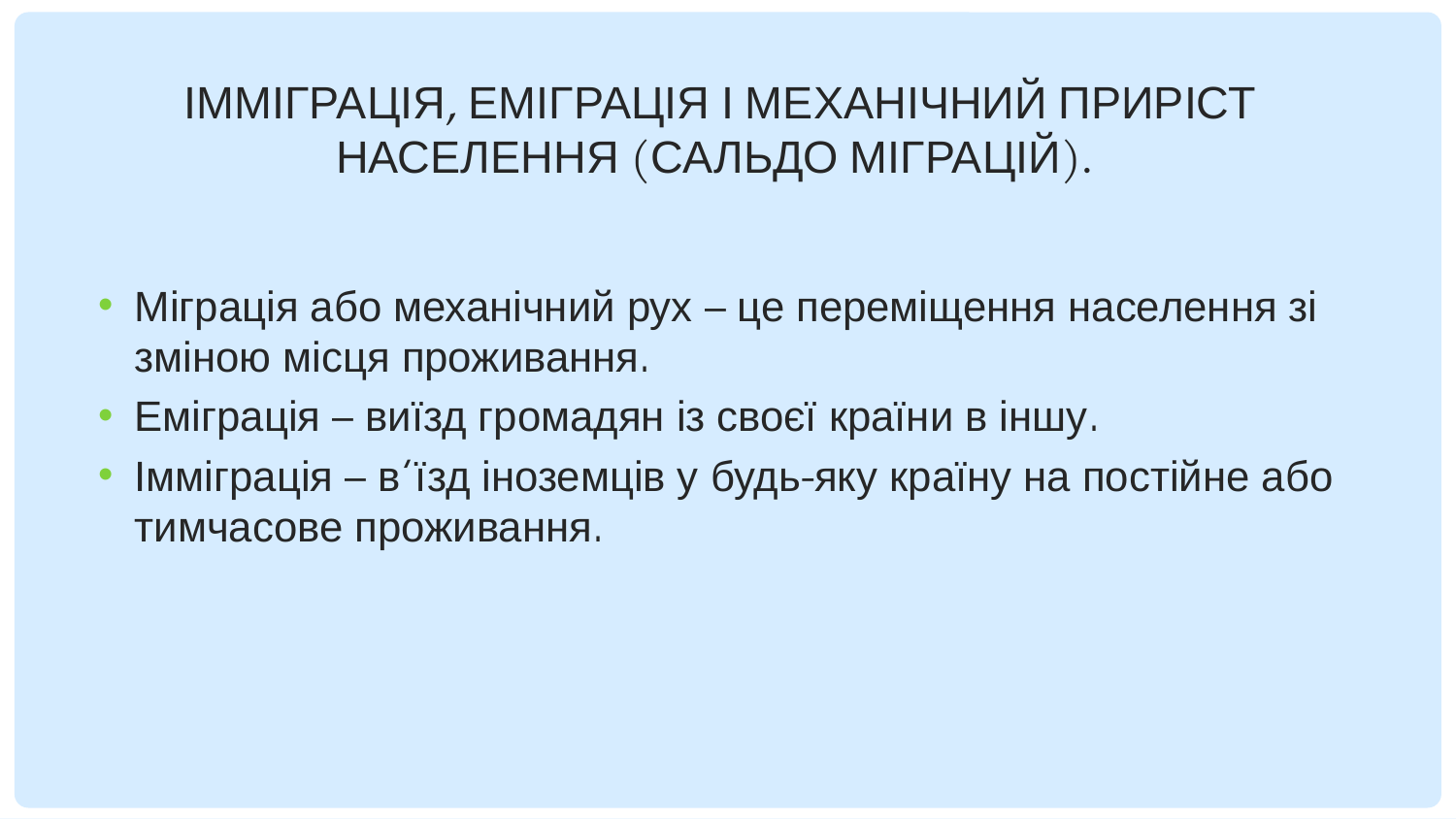

Імміграція, еміграція і механічний приріст населення (сальдо міграцій).
Міграція або механічний рух – це переміщення населення зі зміною місця проживання.
Еміграція – виїзд громадян із своєї країни в іншу.
Імміграція – в’їзд іноземців у будь-яку країну на постійне або тимчасове проживання.